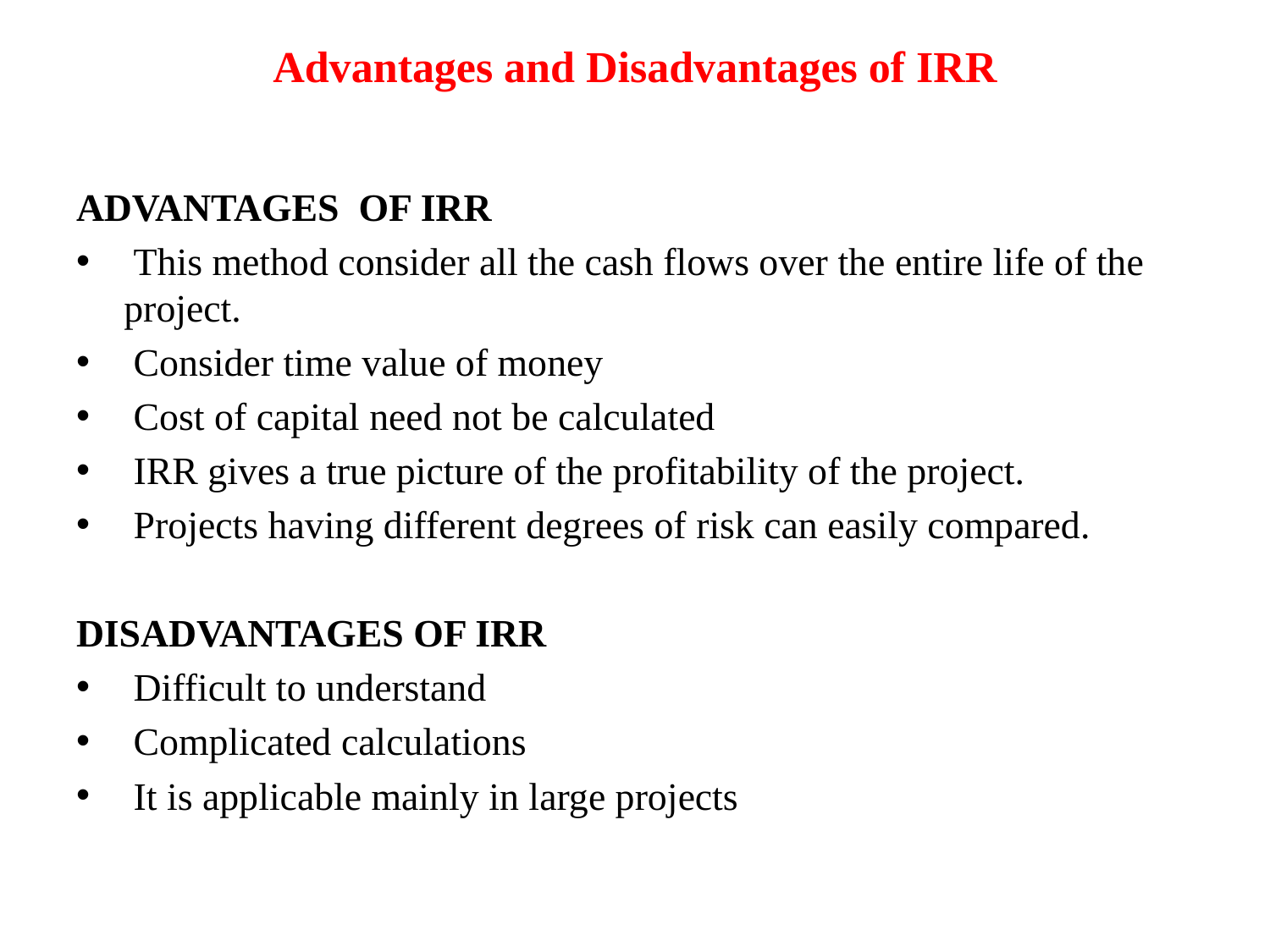

# Advantages and Disadvantages of IRR
ADVANTAGES  OF IRR
 This method consider all the cash flows over the entire life of the project.
 Consider time value of money
 Cost of capital need not be calculated
 IRR gives a true picture of the profitability of the project.
 Projects having different degrees of risk can easily compared.

DISADVANTAGES OF IRR
 Difficult to understand
 Complicated calculations
 It is applicable mainly in large projects